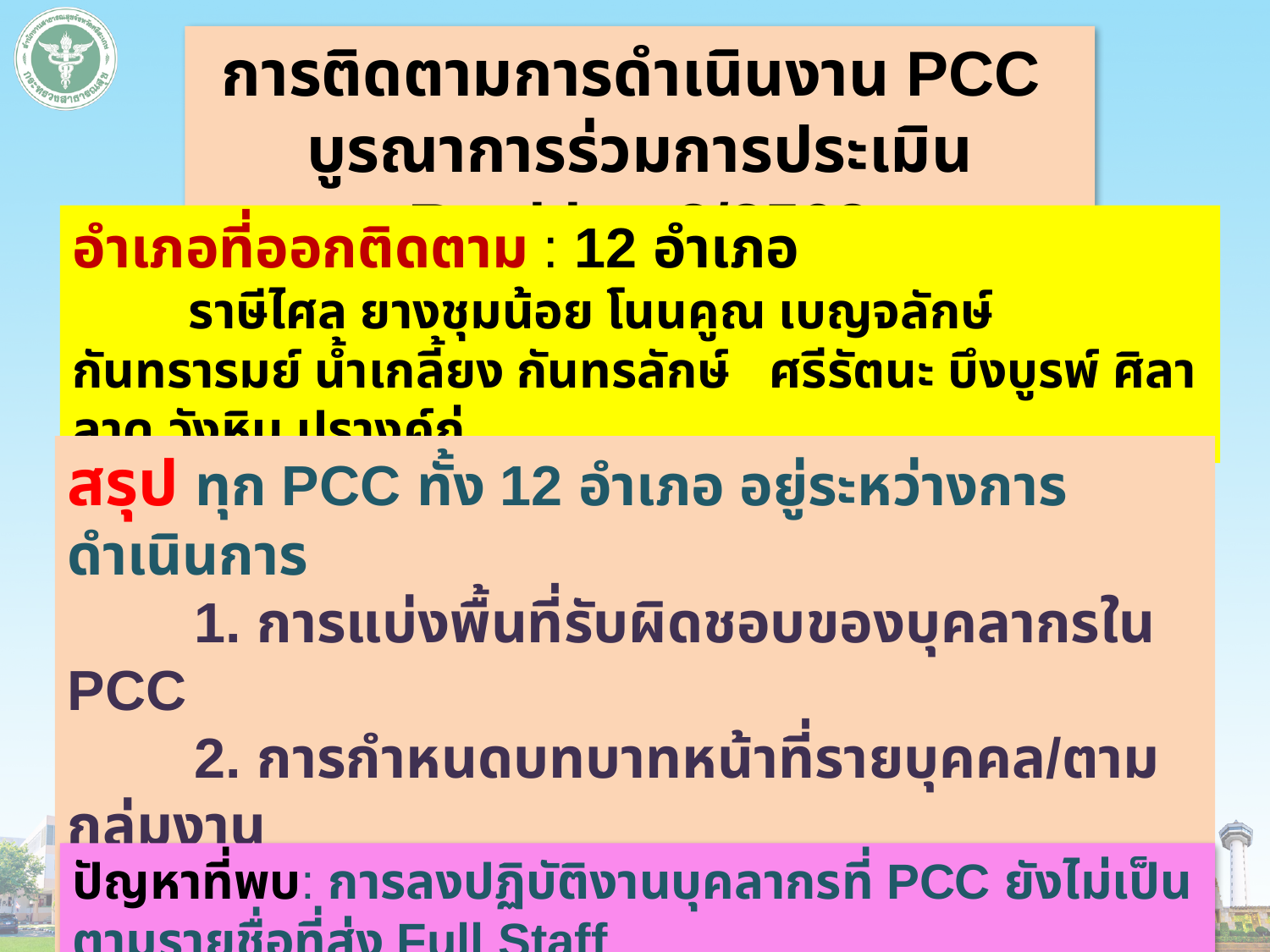

การติดตามการดำเนินงาน PCC
บูรณาการร่วมการประเมิน Ranking 2/2562
อำเภอที่ออกติดตาม : 12 อำเภอ
         ราษีไศล ยางชุมน้อย โนนคูณ เบญจลักษ์ กันทรารมย์ น้ำเกลี้ยง กันทรลักษ์   ศรีรัตนะ บึงบูรพ์ ศิลาลาด วังหิน ปรางค์กู่
สรุป ทุก PCC ทั้ง 12 อำเภอ อยู่ระหว่างการดำเนินการ
	1. การแบ่งพื้นที่รับผิดชอบของบุคลากรใน PCC
	2. การกำหนดบทบาทหน้าที่รายบุคคล/ตามกลุ่มงาน
	3. การกำหนดบทบาทหน้าที่รายวันของบุคลากรใน PCC
	4. การกำหนดบทบาทหน้าที่รายวันของแพทย์ใน PCC
ปัญหาที่พบ: การลงปฏิบัติงานบุคลากรที่ PCC ยังไม่เป็นตามรายชื่อที่ส่ง Full Staff